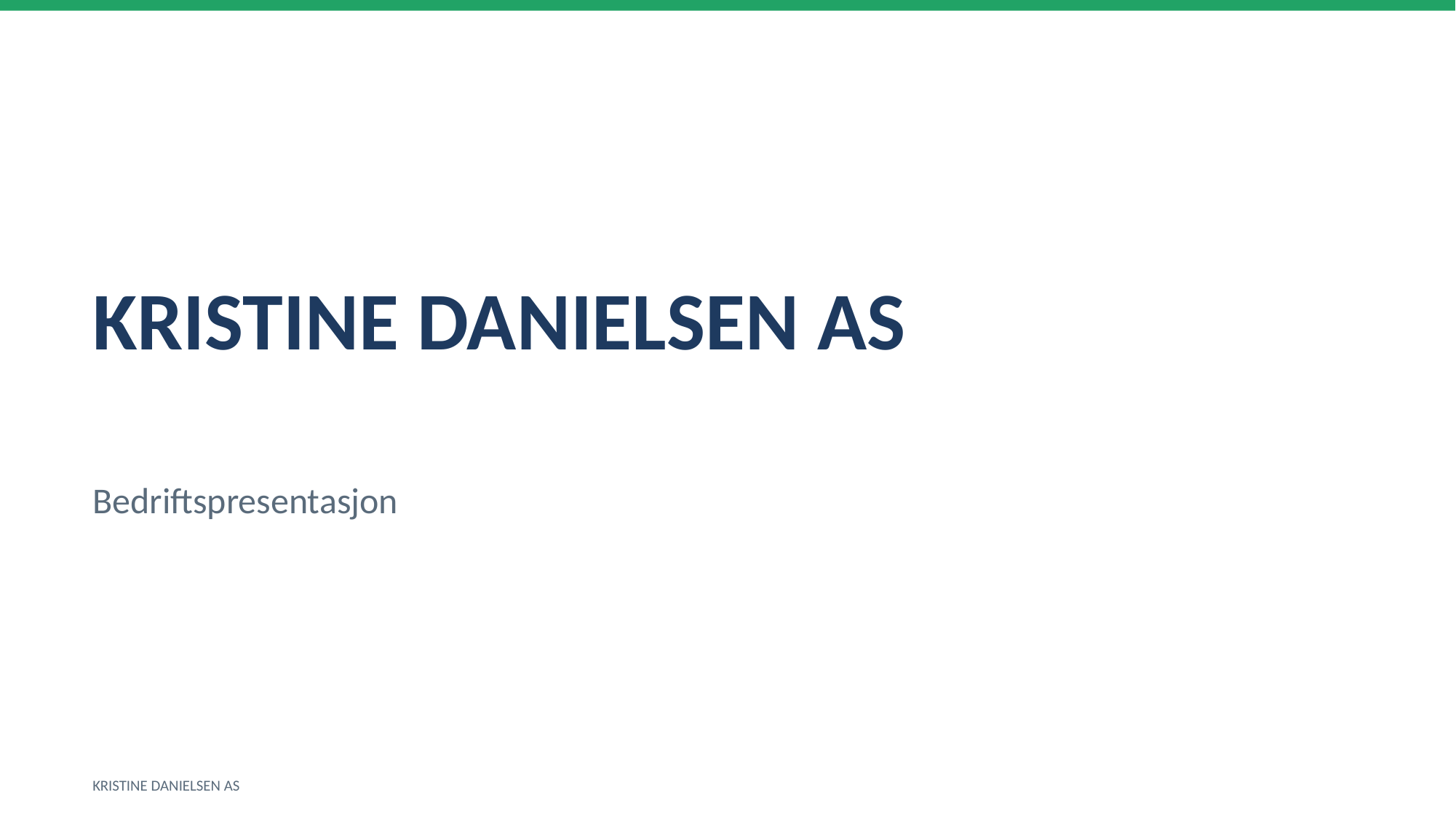

KRISTINE DANIELSEN AS
Bedriftspresentasjon
KRISTINE DANIELSEN AS